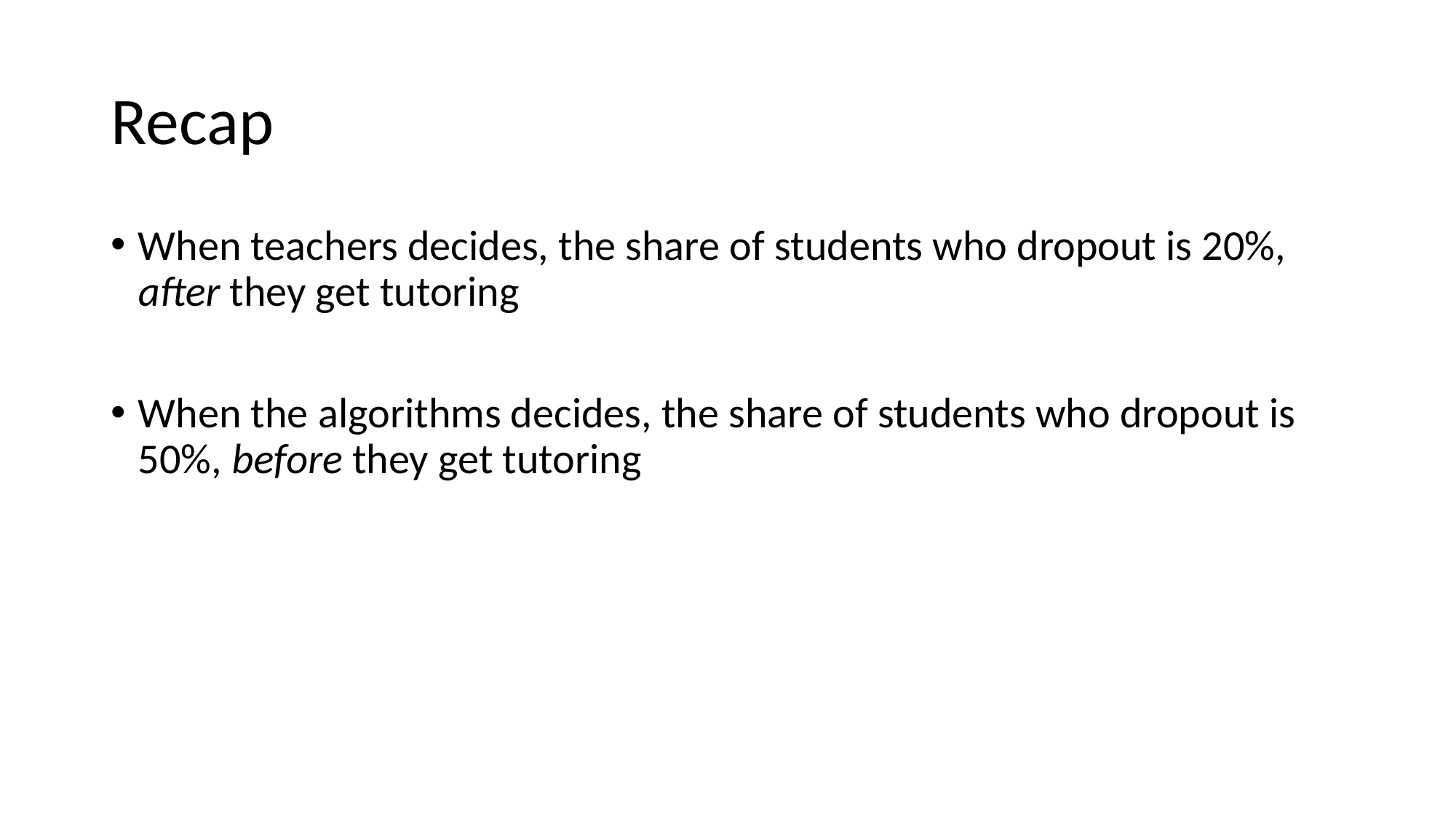

# Recap
When teachers decides, the share of students who dropout is 20%, after they get tutoring

When the algorithms decides, the share of students who dropout is 50%, before they get tutoring